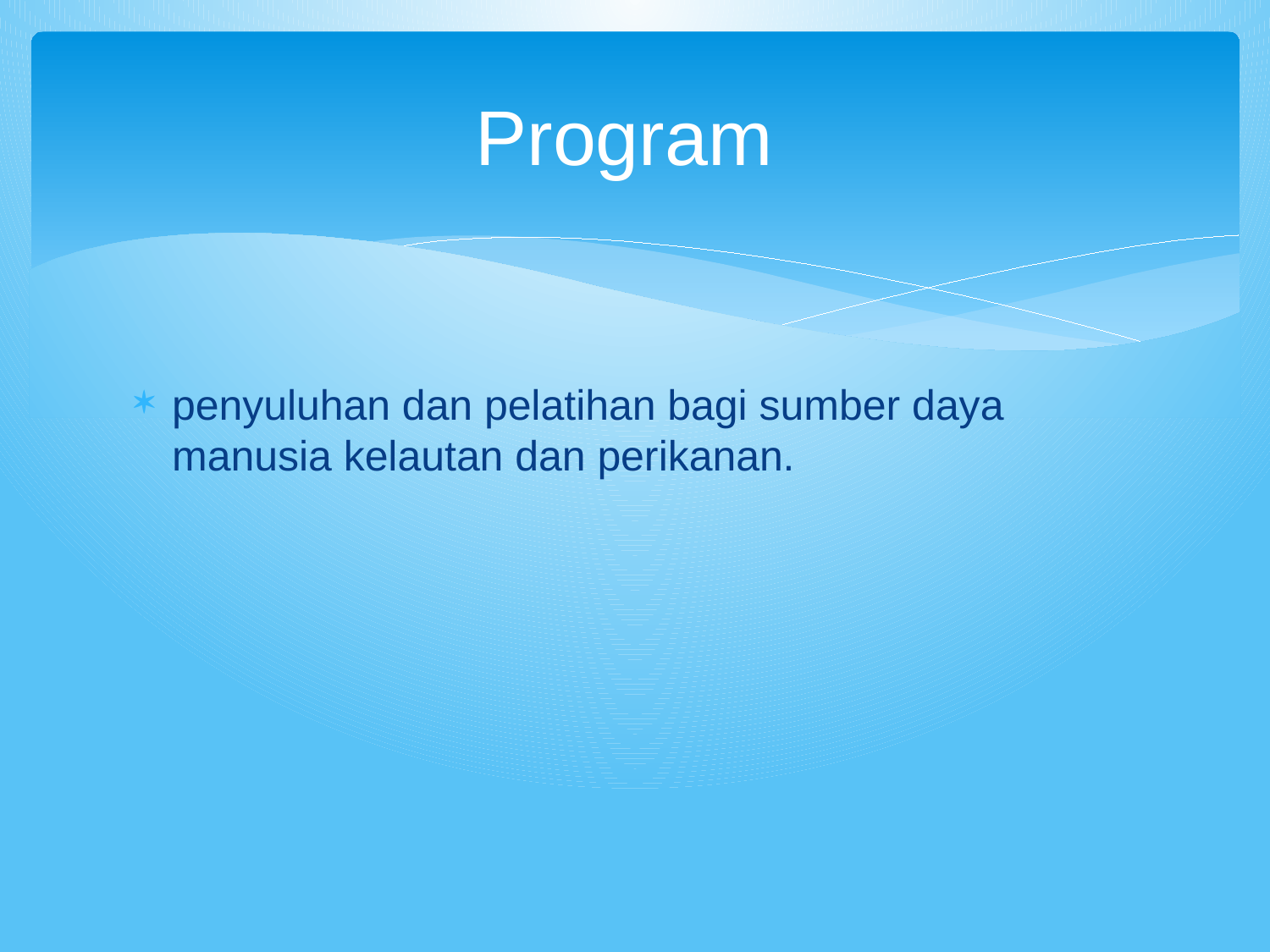

# Program
penyuluhan dan pelatihan bagi sumber daya manusia kelautan dan perikanan.